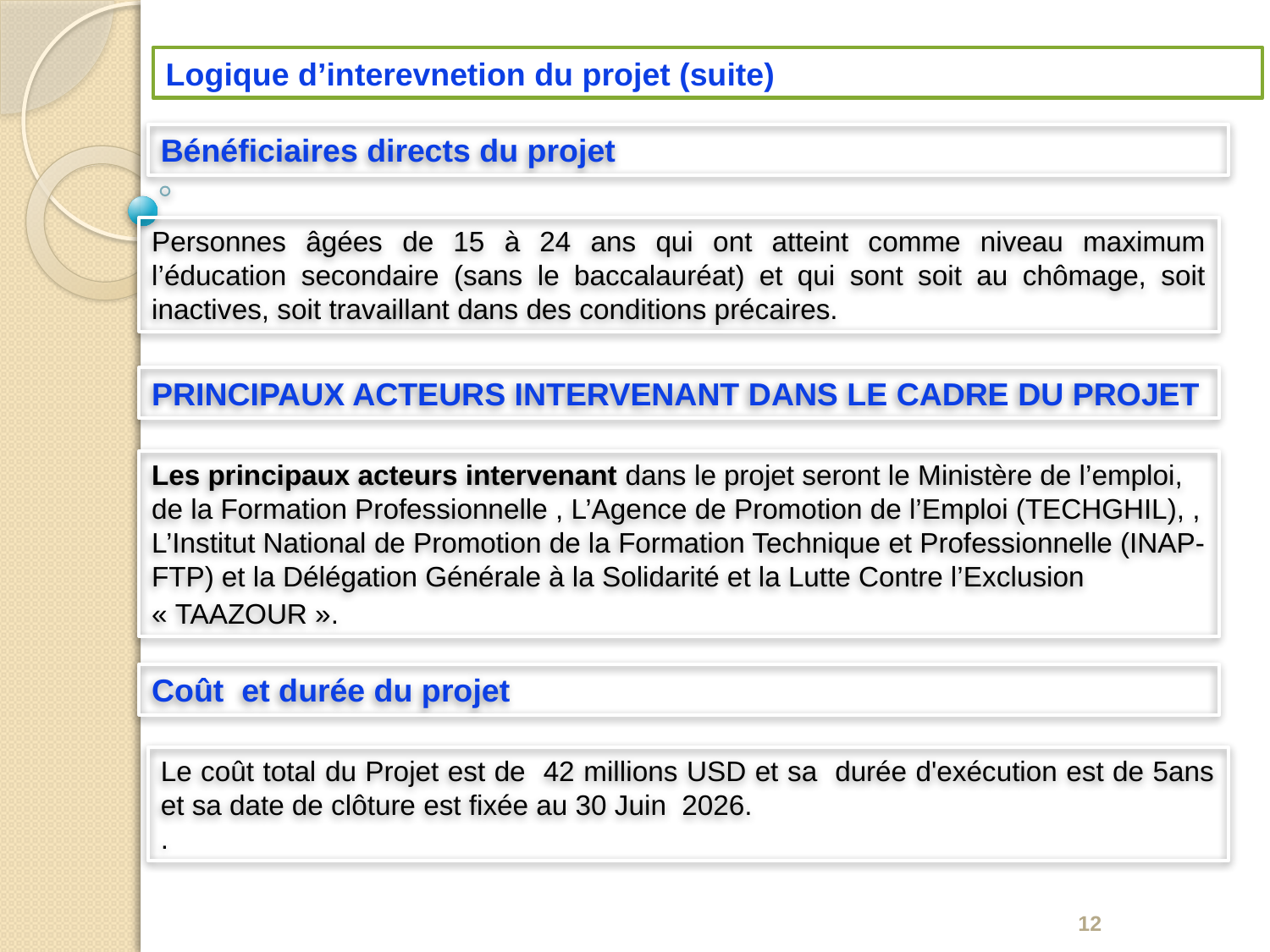

Logique d’interevnetion du projet (suite)
Bénéficiaires directs du projet
Personnes âgées de 15 à 24 ans qui ont atteint comme niveau maximum l’éducation secondaire (sans le baccalauréat) et qui sont soit au chômage, soit inactives, soit travaillant dans des conditions précaires.
PRINCIPAUX ACTEURS INTERVENANT DANS LE CADRE DU PROJET
Les principaux acteurs intervenant dans le projet seront le Ministère de l’emploi, de la Formation Professionnelle , L’Agence de Promotion de l’Emploi (TECHGHIL), , L’Institut National de Promotion de la Formation Technique et Professionnelle (INAP-FTP) et la Délégation Générale à la Solidarité et la Lutte Contre l’Exclusion « TAAZOUR ».
Coût  et durée du projet
Le coût total du Projet est de  42 millions USD et sa  durée d'exécution est de 5ans et sa date de clôture est fixée au 30 Juin  2026.
.
12